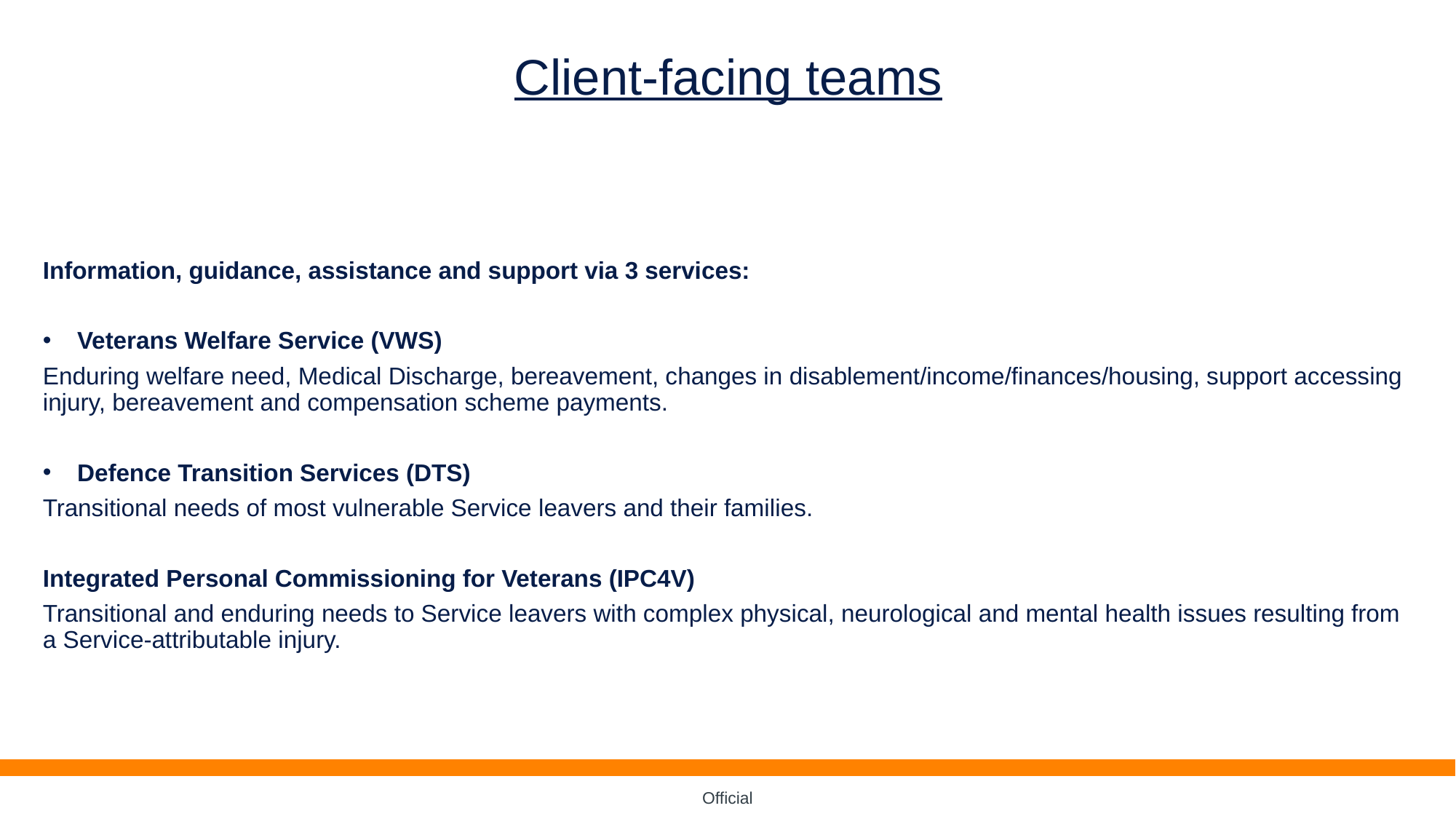

# Client-facing teams
Information, guidance, assistance and support via 3 services:

Veterans Welfare Service (VWS)
Enduring welfare need, Medical Discharge, bereavement, changes in disablement/income/finances/housing, support accessing injury, bereavement and compensation scheme payments.

Defence Transition Services (DTS)
Transitional needs of most vulnerable Service leavers and their families.

Integrated Personal Commissioning for Veterans (IPC4V)
Transitional and enduring needs to Service leavers with complex physical, neurological and mental health issues resulting from a Service-attributable injury.

2
Official